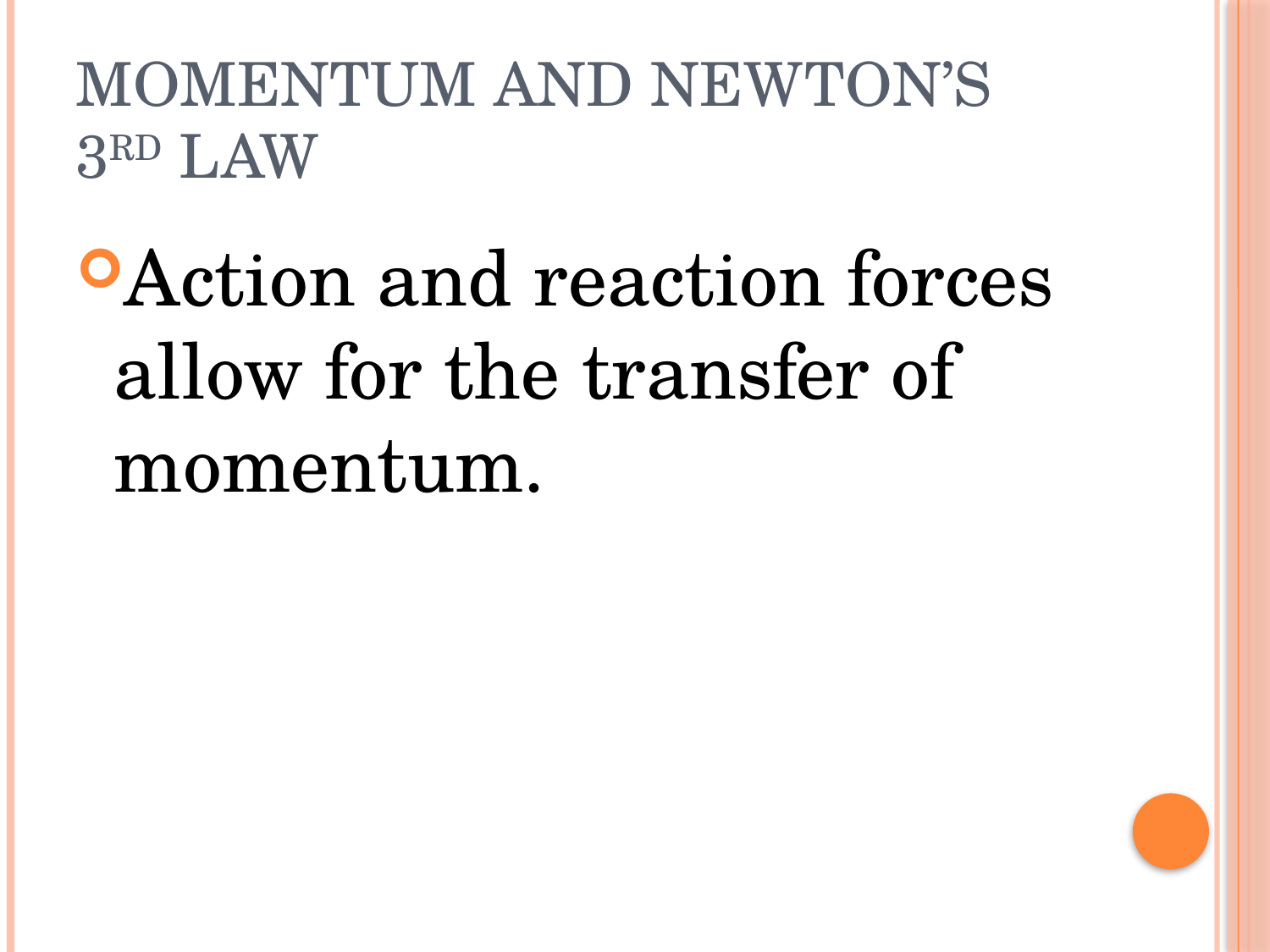

# Momentum and Newton’s 3rd Law
Action and reaction forces allow for the transfer of momentum.